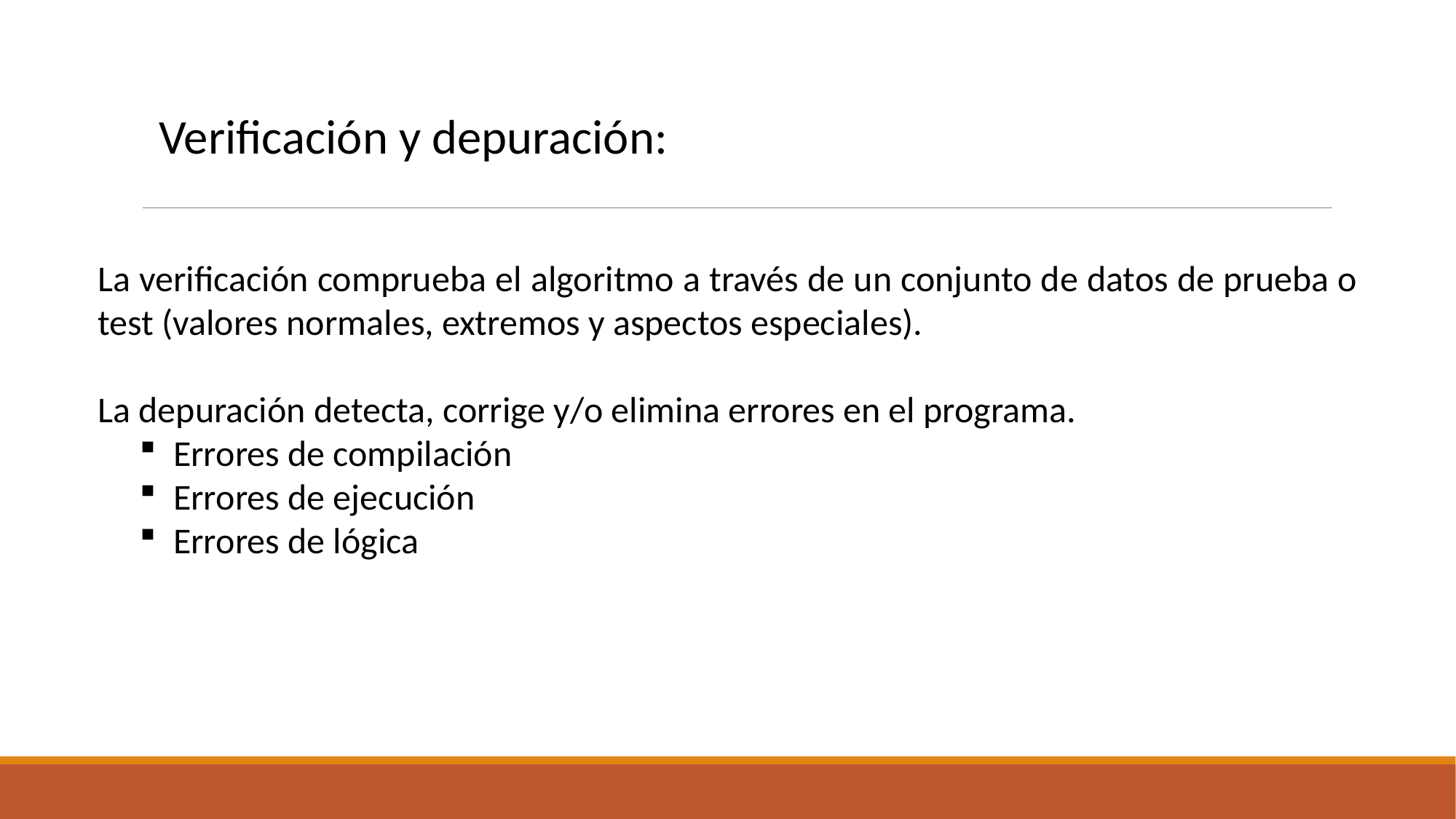

Verificación y depuración:

La verificación comprueba el algoritmo a través de un conjunto de datos de prueba o test (valores normales, extremos y aspectos especiales).

La depuración detecta, corrige y/o elimina errores en el programa.
Errores de compilación
Errores de ejecución
Errores de lógica